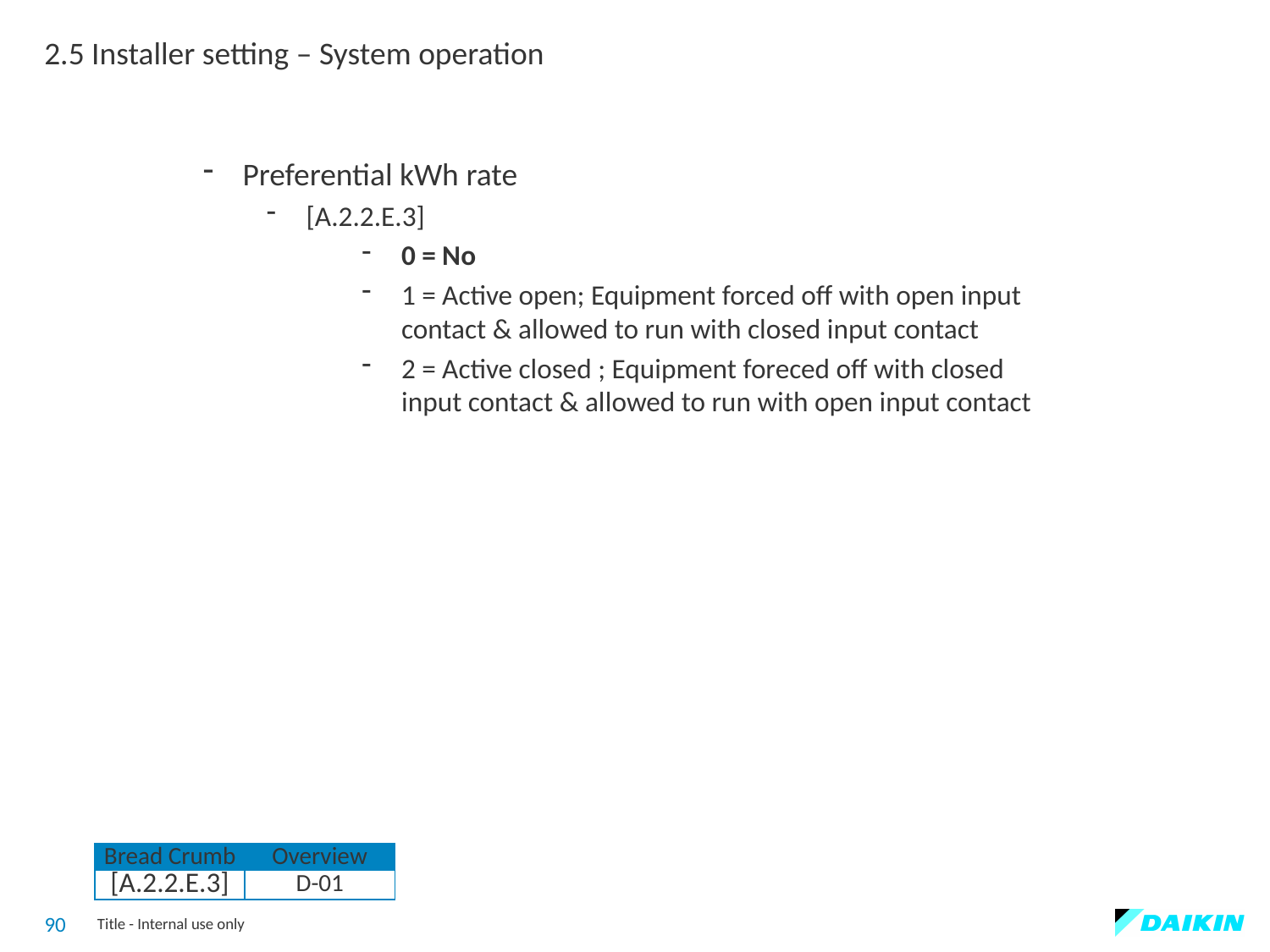

2.5 Installer setting – System operation

Preferential kWh rate
[A.2.2.E.3]
0 = No
1 = Active open; Equipment forced off with open input contact & allowed to run with closed input contact
2 = Active closed ; Equipment foreced off with closed input contact & allowed to run with open input contact

| Bread Crumb | Overview |
| --- | --- |
| [A.2.2.E.3] | D-01 |
90
Title - Internal use only